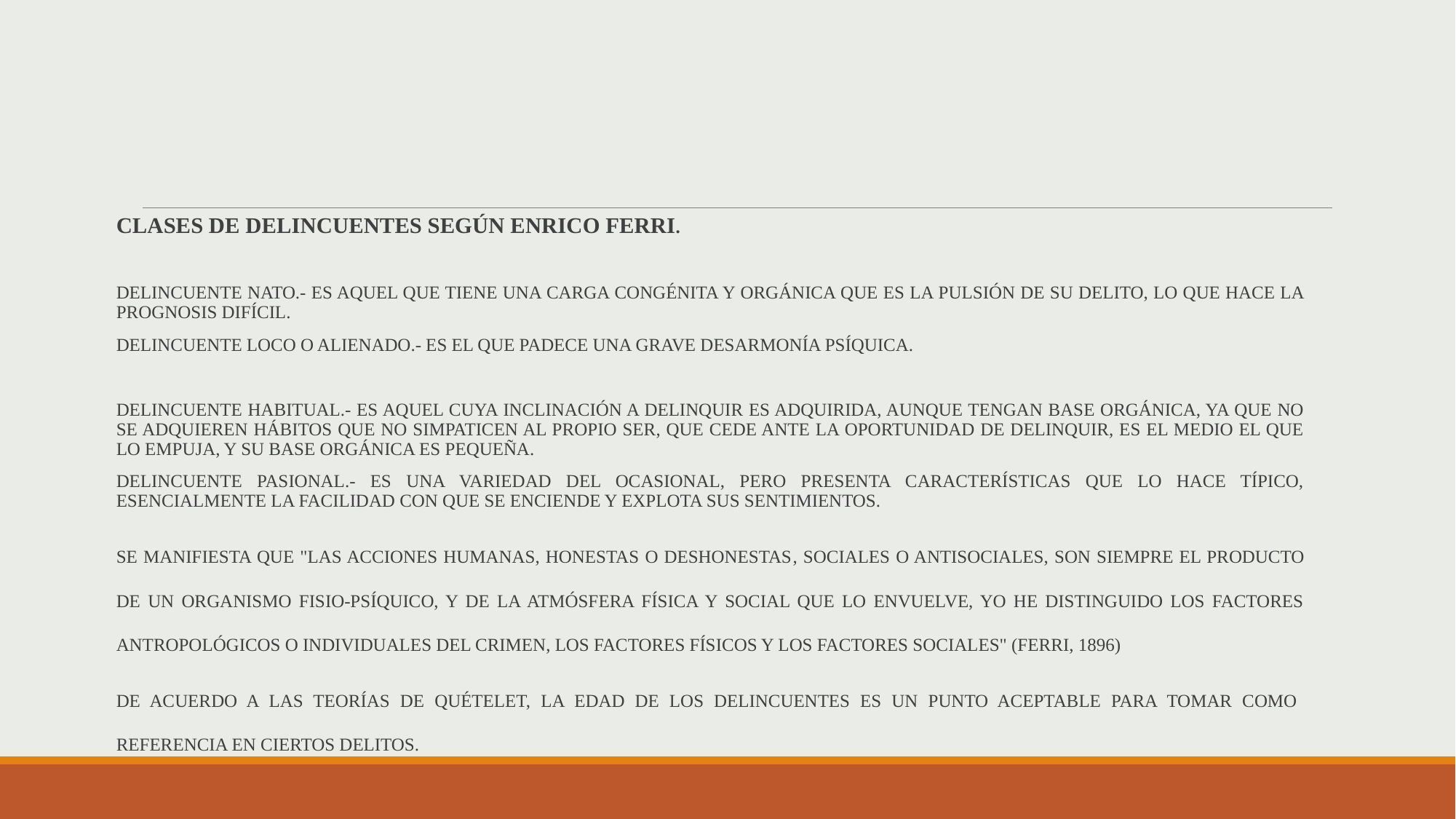

CLASES DE DELINCUENTES SEGÚN ENRICO FERRI.

DELINCUENTE NATO.- ES AQUEL QUE TIENE UNA CARGA CONGÉNITA Y ORGÁNICA QUE ES LA PULSIÓN DE SU DELITO, LO QUE HACE LA PROGNOSIS DIFÍCIL.
DELINCUENTE LOCO O ALIENADO.- ES EL QUE PADECE UNA GRAVE DESARMONÍA PSÍQUICA.

DELINCUENTE HABITUAL.- ES AQUEL CUYA INCLINACIÓN A DELINQUIR ES ADQUIRIDA, AUNQUE TENGAN BASE ORGÁNICA, YA QUE NO SE ADQUIEREN HÁBITOS QUE NO SIMPATICEN AL PROPIO SER, QUE CEDE ANTE LA OPORTUNIDAD DE DELINQUIR, ES EL MEDIO EL QUE LO EMPUJA, Y SU BASE ORGÁNICA ES PEQUEÑA.
DELINCUENTE PASIONAL.- ES UNA VARIEDAD DEL OCASIONAL, PERO PRESENTA CARACTERÍSTICAS QUE LO HACE TÍPICO, ESENCIALMENTE LA FACILIDAD CON QUE SE ENCIENDE Y EXPLOTA SUS SENTIMIENTOS.
SE MANIFIESTA QUE "LAS ACCIONES HUMANAS, HONESTAS O DESHONESTAS, SOCIALES O ANTISOCIALES, SON SIEMPRE EL PRODUCTO DE UN ORGANISMO FISIO-PSÍQUICO, Y DE LA ATMÓSFERA FÍSICA Y SOCIAL QUE LO ENVUELVE, YO HE DISTINGUIDO LOS FACTORES ANTROPOLÓGICOS O INDIVIDUALES DEL CRIMEN, LOS FACTORES FÍSICOS Y LOS FACTORES SOCIALES" (FERRI, 1896)
DE ACUERDO A LAS TEORÍAS DE QUÉTELET, LA EDAD DE LOS DELINCUENTES ES UN PUNTO ACEPTABLE PARA TOMAR COMO REFERENCIA EN CIERTOS DELITOS.